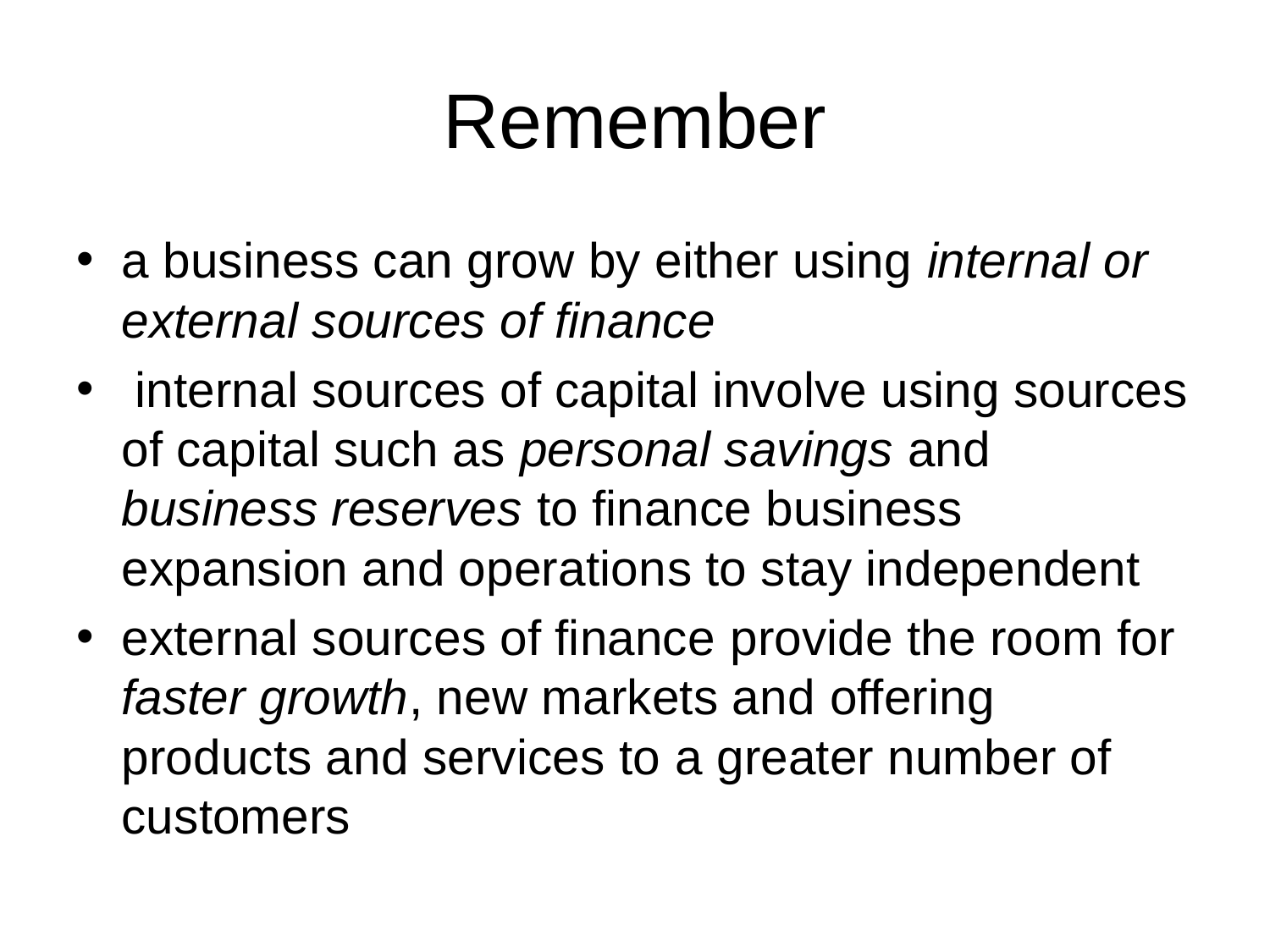

# Remember
a business can grow by either using internal or external sources of finance
 internal sources of capital involve using sources of capital such as personal savings and business reserves to finance business expansion and operations to stay independent
external sources of finance provide the room for faster growth, new markets and offering products and services to a greater number of customers